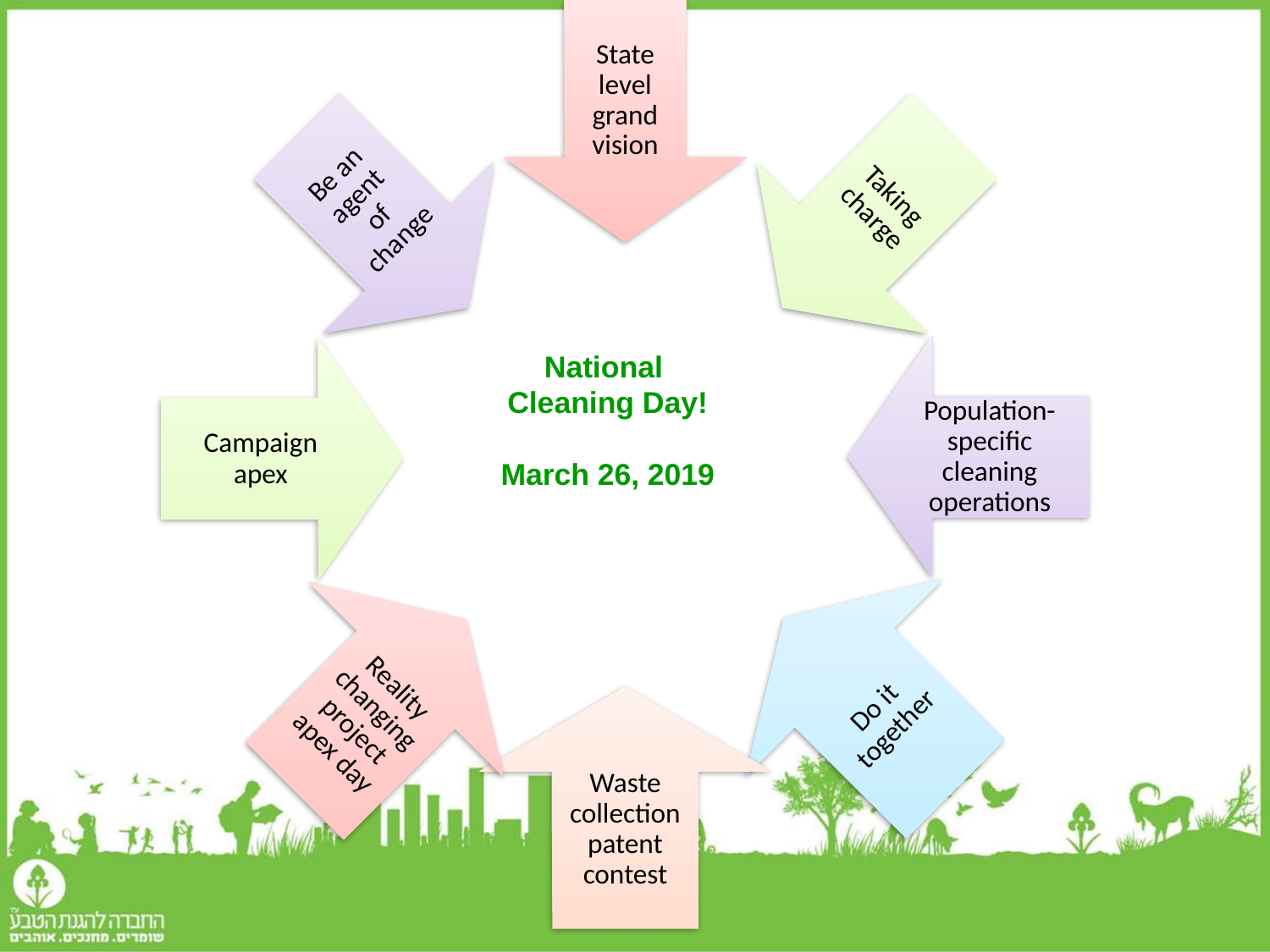

State level grand vision
Taking charge
Population-specific cleaning operations
Do it together
Waste collection patent contest
Reality changing project apex day
Campaign apex
Be an agent of change
# National Cleaning Day! March 26, 2019